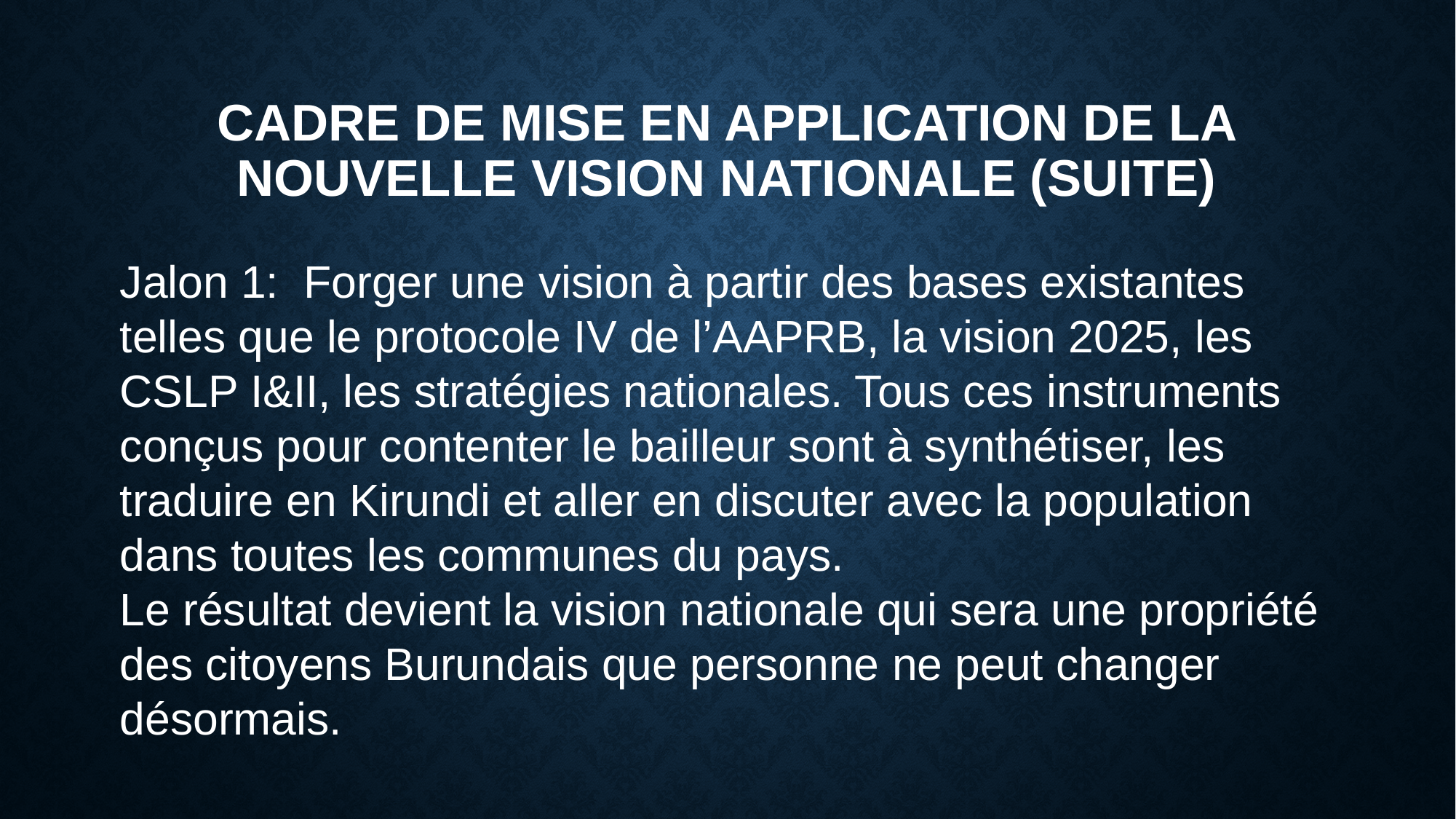

CADRE DE MISE EN APPLICATION DE LA NOUVELLE VISION NATIONALE (SUITE)
Jalon 1:  Forger une vision à partir des bases existantes telles que le protocole IV de l’AAPRB, la vision 2025, les CSLP I&II, les stratégies nationales. Tous ces instruments conçus pour contenter le bailleur sont à synthétiser, les traduire en Kirundi et aller en discuter avec la population dans toutes les communes du pays.
Le résultat devient la vision nationale qui sera une propriété des citoyens Burundais que personne ne peut changer désormais.